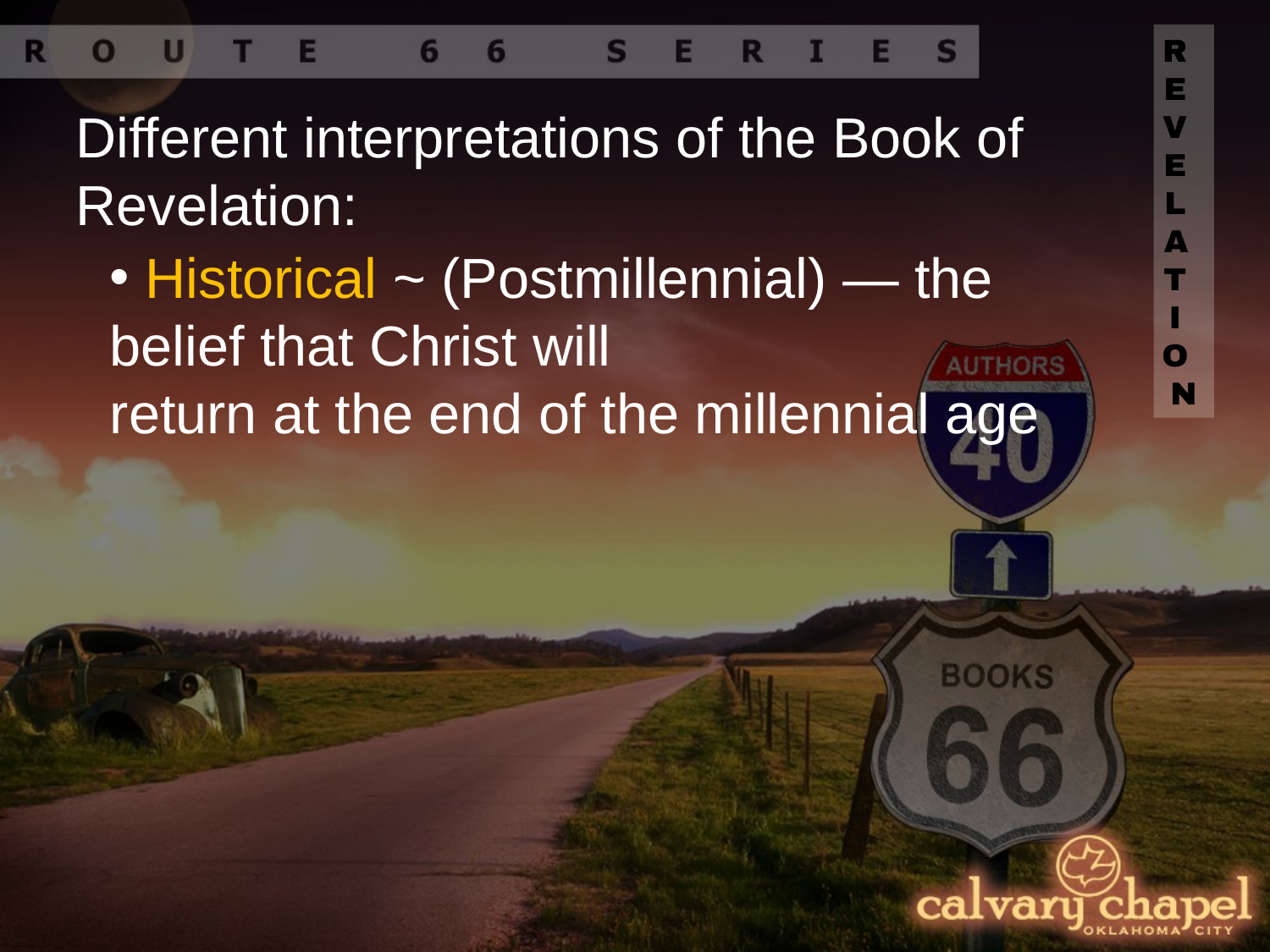

REVELATION
Different interpretations of the Book of Revelation:
 Historical ~ (Postmillennial) — the belief that Christ will
return at the end of the millennial age